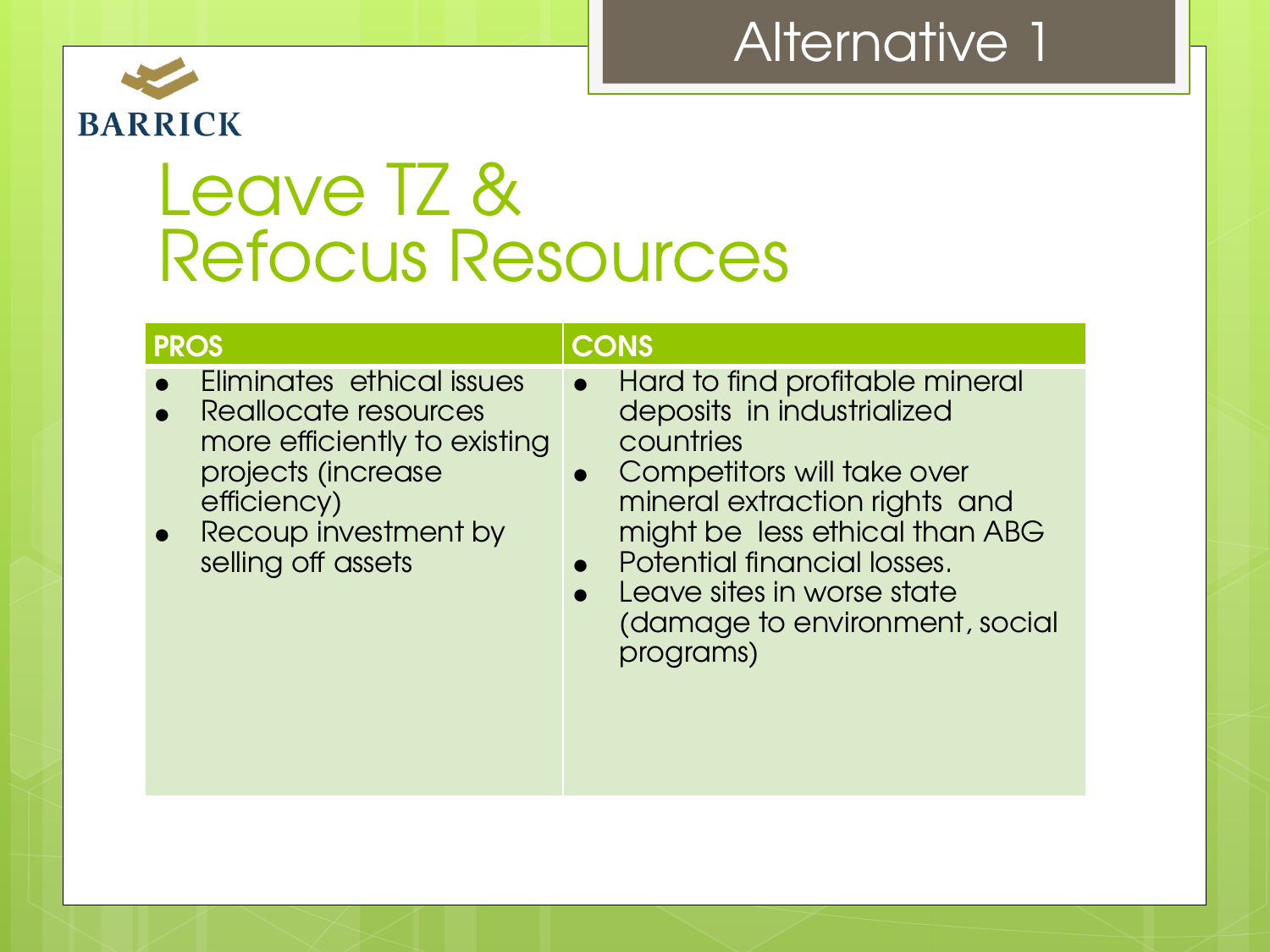

Alternative 1
# Leave TZ & Refocus Resources
| PROS | CONS |
| --- | --- |
| Eliminates ethical issues Reallocate resources more efficiently to existing projects (increase efficiency) Recoup investment by selling off assets | Hard to find profitable mineral deposits in industrialized countries Competitors will take over mineral extraction rights and might be less ethical than ABG Potential financial losses. Leave sites in worse state (damage to environment, social programs) |